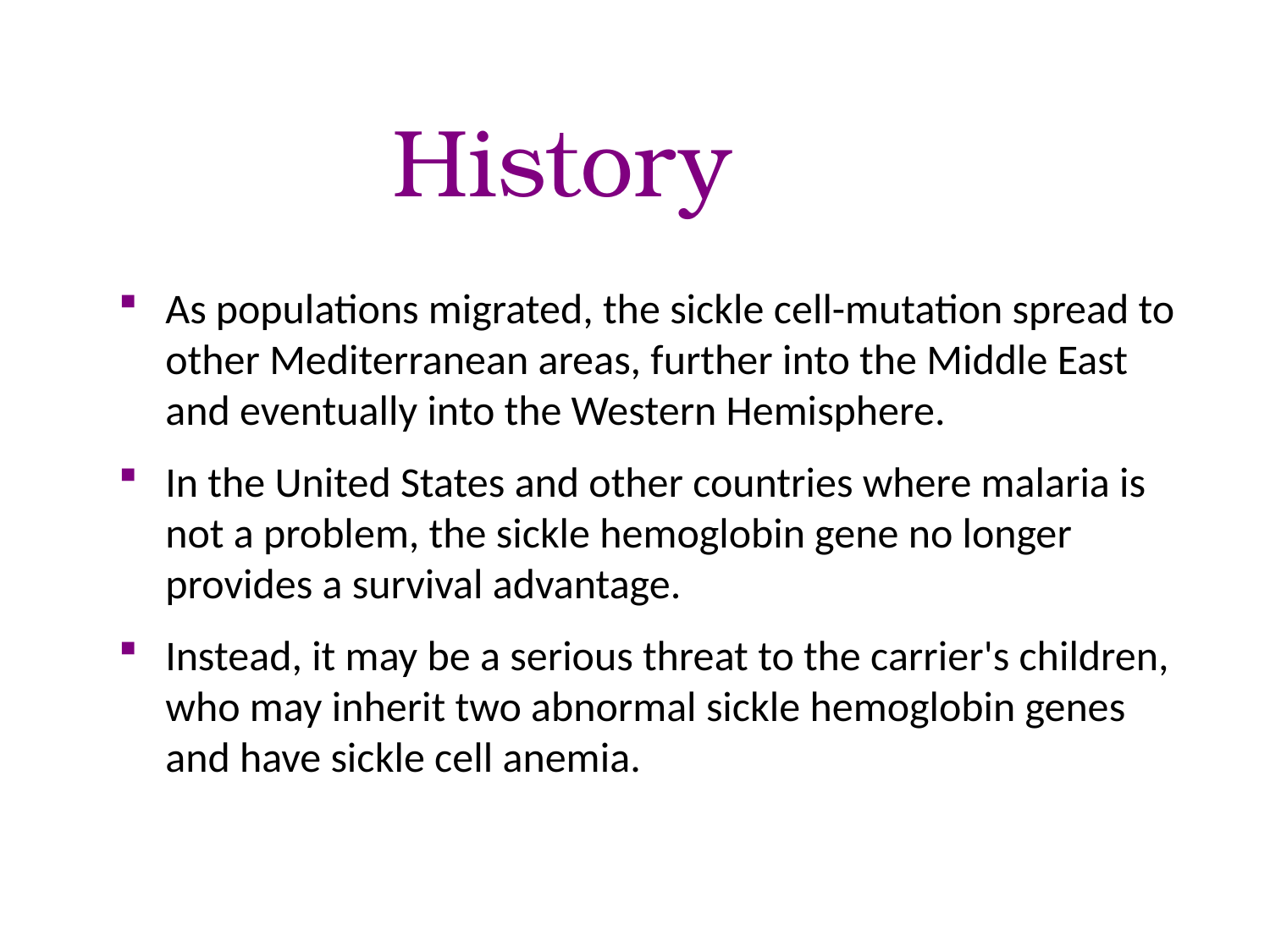

History
As populations migrated, the sickle cell-mutation spread to other Mediterranean areas, further into the Middle East and eventually into the Western Hemisphere.
In the United States and other countries where malaria is not a problem, the sickle hemoglobin gene no longer provides a survival advantage.
Instead, it may be a serious threat to the carrier's children, who may inherit two abnormal sickle hemoglobin genes and have sickle cell anemia.